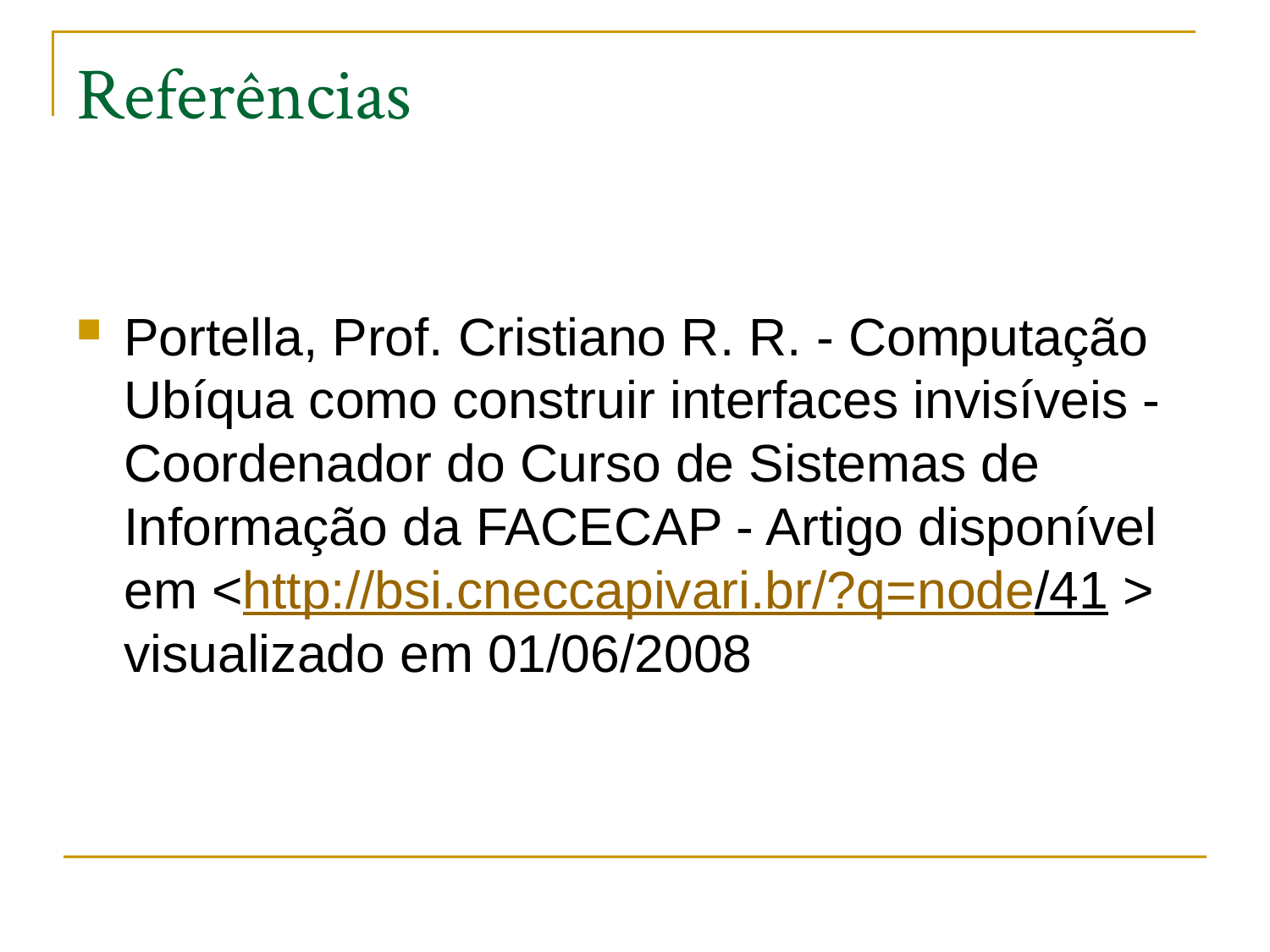

# Referências

Portella, Prof. Cristiano R. R. - Computação Ubíqua como construir interfaces invisíveis -
Coordenador do Curso de Sistemas de Informação da FACECAP - Artigo disponível em <http://bsi.cneccapivari.br/?q=node/41 > visualizado em 01/06/2008